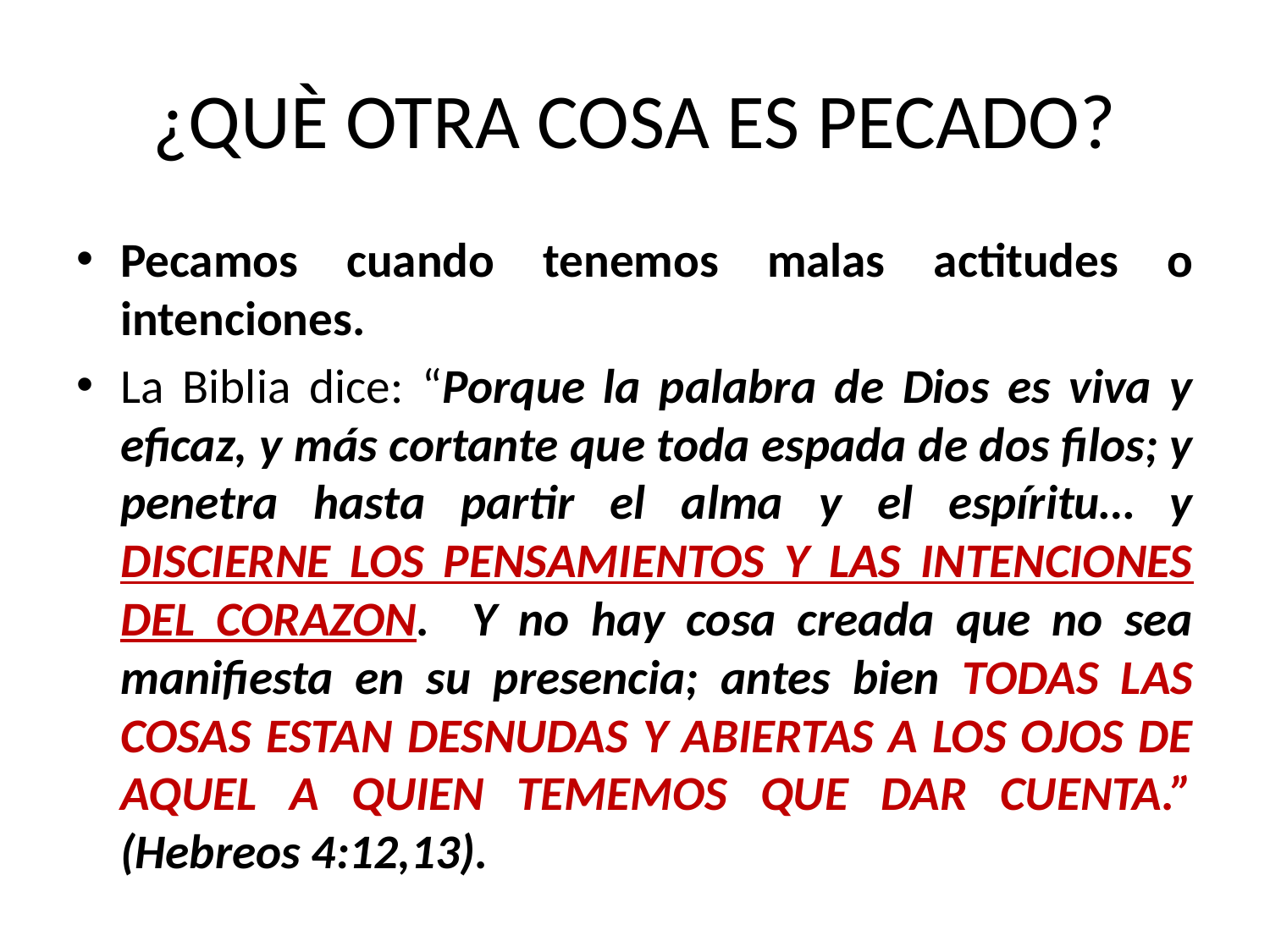

# ¿QUÈ OTRA COSA ES PECADO?
Pecamos cuando tenemos malas actitudes o intenciones.
La Biblia dice: “Porque la palabra de Dios es viva y eficaz, y más cortante que toda espada de dos filos; y penetra hasta partir el alma y el espíritu… y DISCIERNE LOS PENSAMIENTOS Y LAS INTENCIONES DEL CORAZON.  Y no hay cosa creada que no sea manifiesta en su presencia; antes bien TODAS LAS COSAS ESTAN DESNUDAS Y ABIERTAS A LOS OJOS DE AQUEL A QUIEN TEMEMOS QUE DAR CUENTA.” (Hebreos 4:12,13).